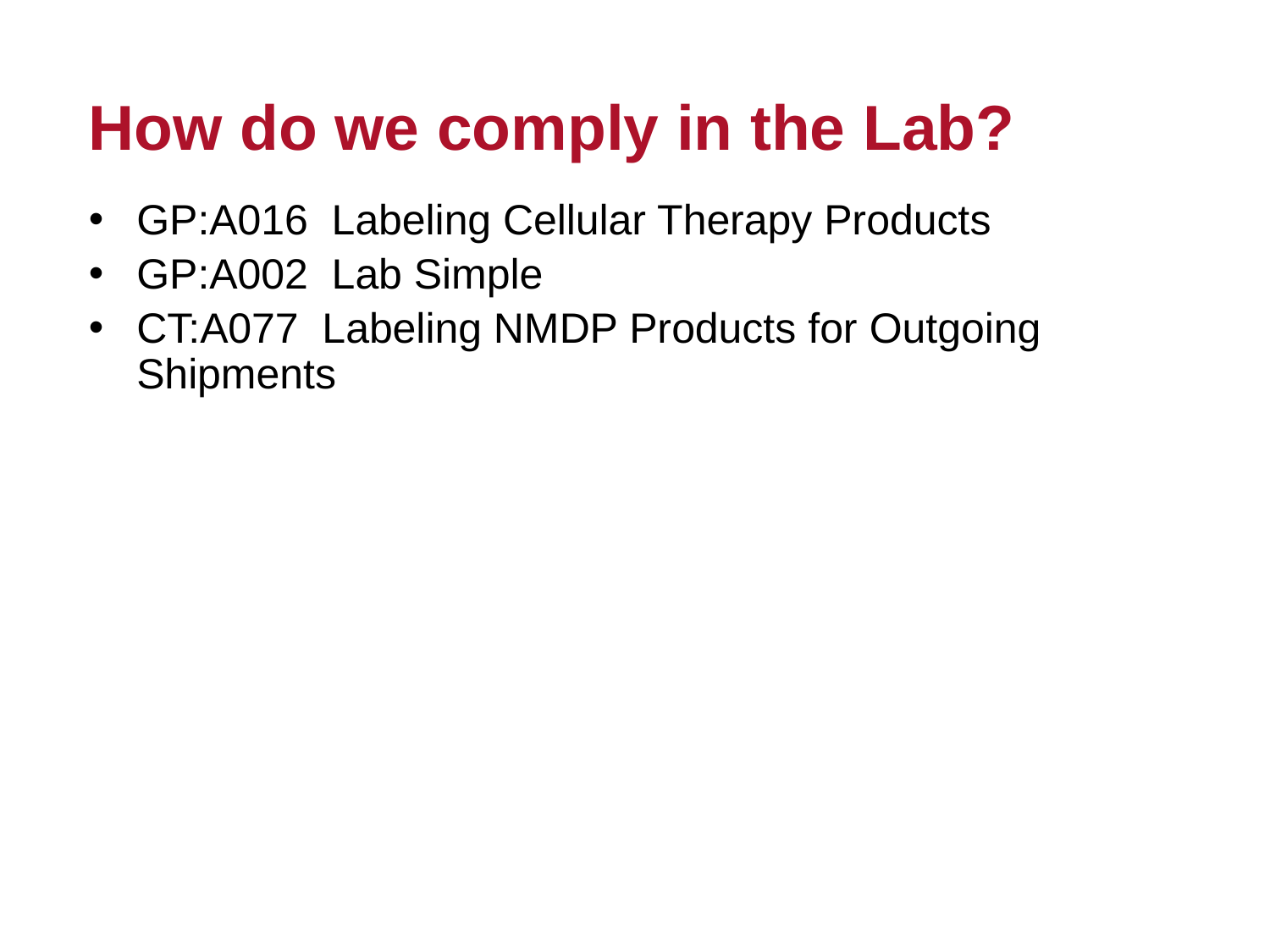

# How do we comply in the Lab?
GP:A016  Labeling Cellular Therapy Products
GP:A002  Lab Simple
CT:A077  Labeling NMDP Products for Outgoing Shipments
40